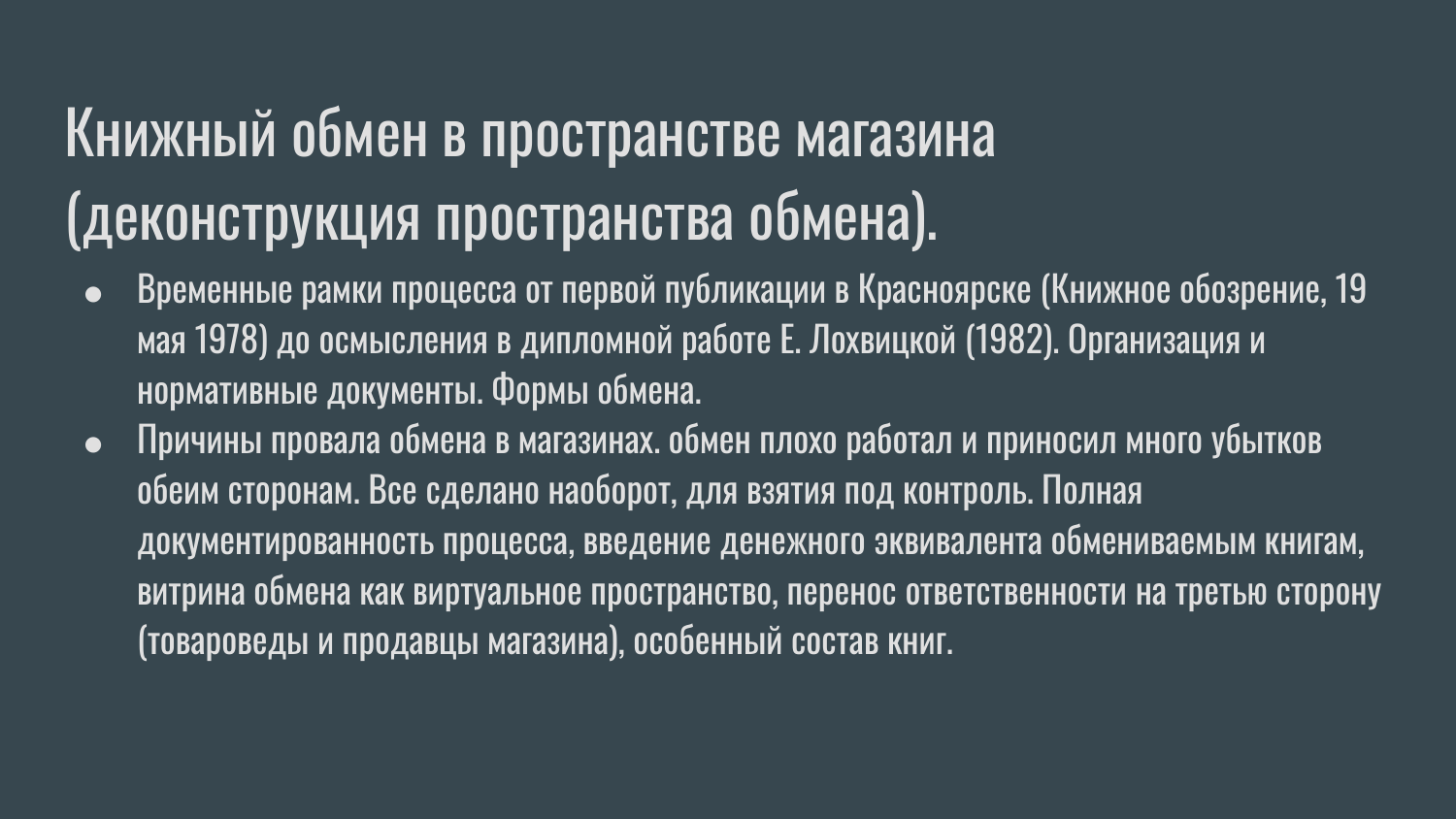

# Книжный обмен в пространстве магазина
(деконструкция пространства обмена).

Временные рамки процесса от первой публикации в Красноярске (Книжное обозрение, 19 мая 1978) до осмысления в дипломной работе Е. Лохвицкой (1982). Организация и нормативные документы. Формы обмена.
Причины провала обмена в магазинах. обмен плохо работал и приносил много убытков обеим сторонам. Все сделано наоборот, для взятия под контроль. Полная документированность процесса, введение денежного эквивалента обмениваемым книгам, витрина обмена как виртуальное пространство, перенос ответственности на третью сторону (товароведы и продавцы магазина), особенный состав книг.